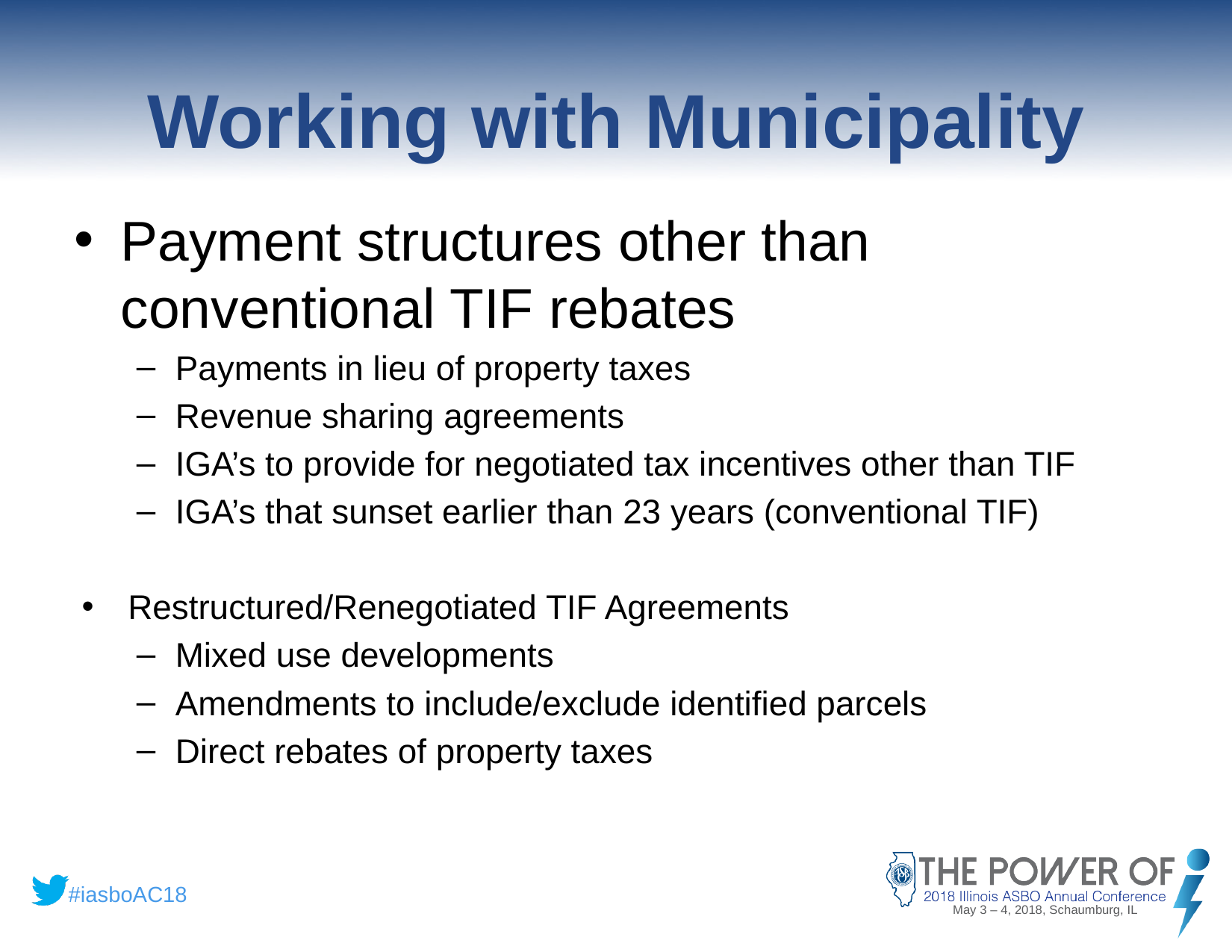

# Working with Municipality
Payment structures other than conventional TIF rebates
Payments in lieu of property taxes
Revenue sharing agreements
IGA’s to provide for negotiated tax incentives other than TIF
IGA’s that sunset earlier than 23 years (conventional TIF)

Restructured/Renegotiated TIF Agreements
Mixed use developments
Amendments to include/exclude identified parcels
Direct rebates of property taxes